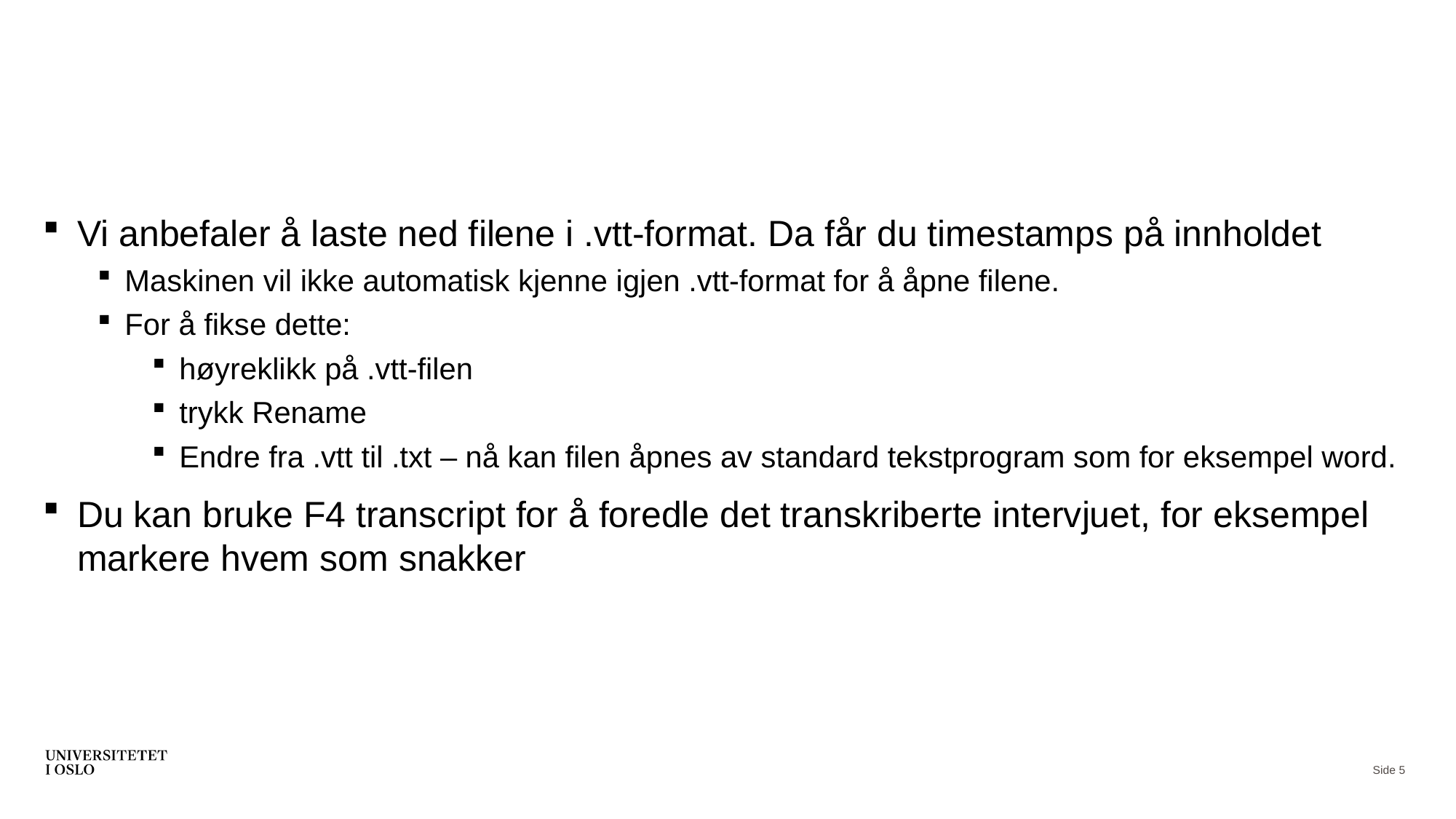

#

Vi anbefaler å laste ned filene i .vtt-format. Da får du timestamps på innholdet
Maskinen vil ikke automatisk kjenne igjen .vtt-format for å åpne filene.
For å fikse dette:
høyreklikk på .vtt-filen
trykk Rename
Endre fra .vtt til .txt – nå kan filen åpnes av standard tekstprogram som for eksempel word.
Du kan bruke F4 transcript for å foredle det transkriberte intervjuet, for eksempel markere hvem som snakker

Side 5